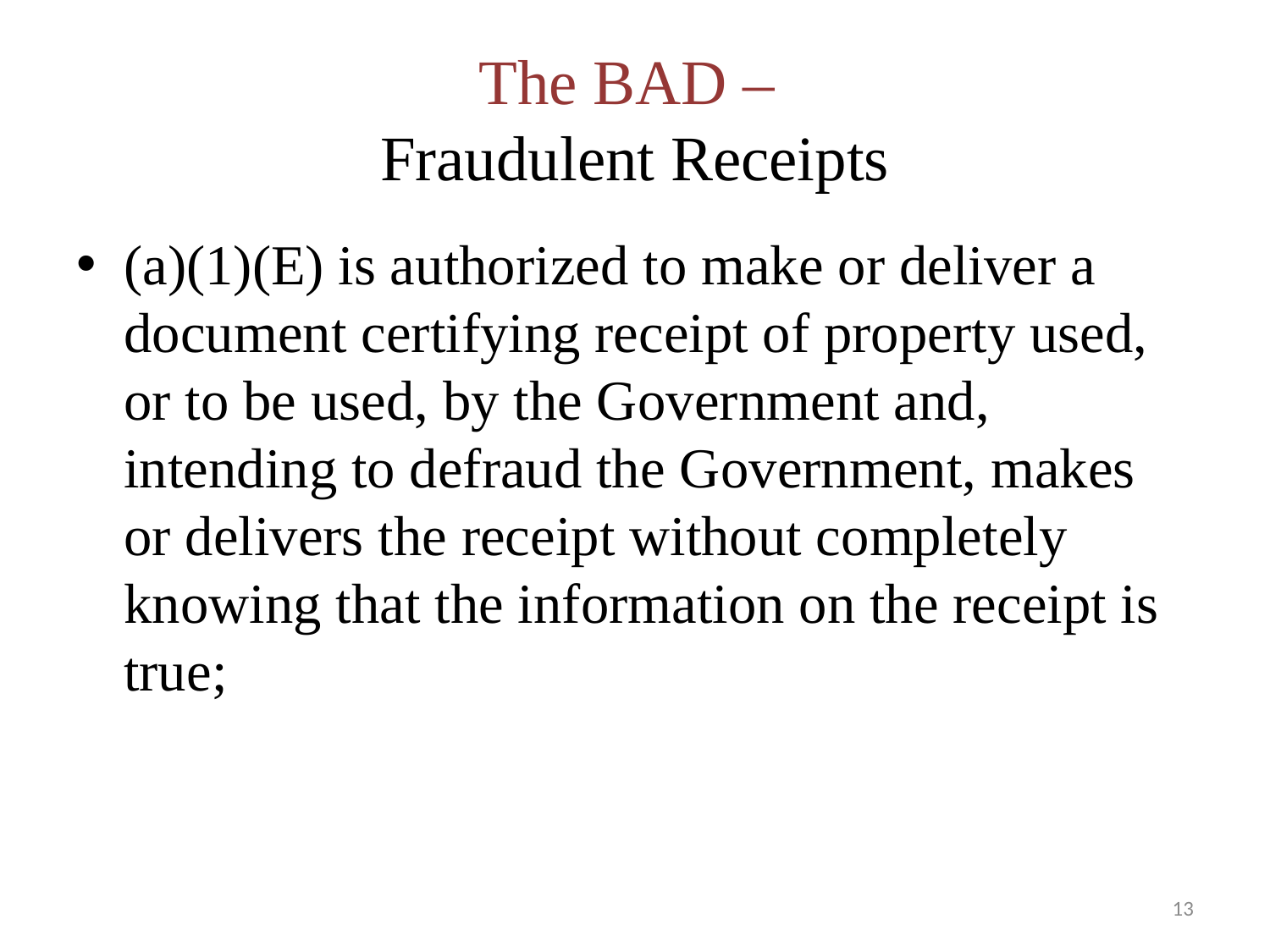

# The BAD – Fraudulent Receipts
(a)(1)(E) is authorized to make or deliver a document certifying receipt of property used, or to be used, by the Government and, intending to defraud the Government, makes or delivers the receipt without completely knowing that the information on the receipt is true;

13